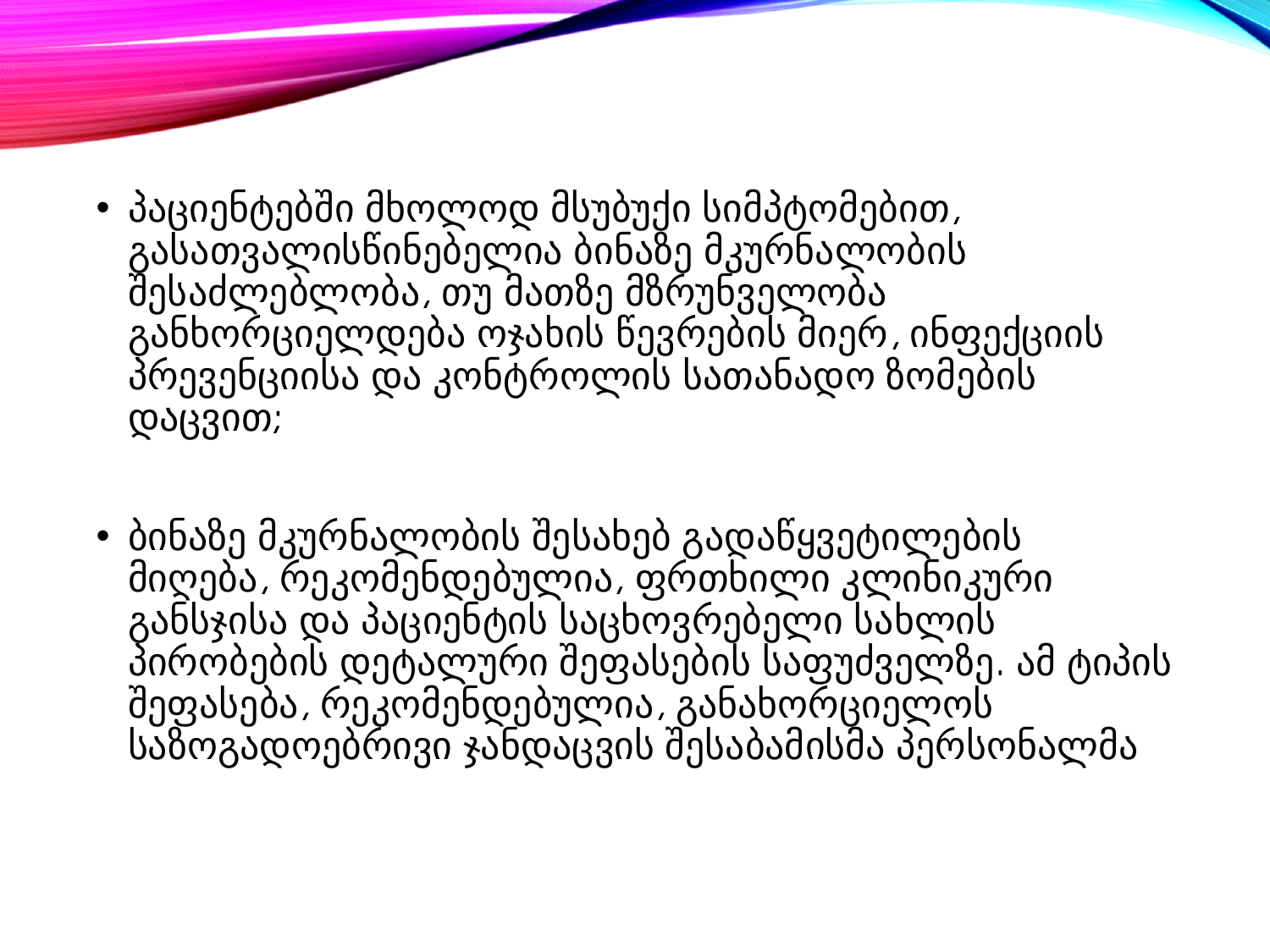

პაციენტებში მხოლოდ მსუბუქი სიმპტომებით, გასათვალისწინებელია ბინაზე მკურნალობის შესაძლებლობა, თუ მათზე მზრუნველობა განხორციელდება ოჯახის წევრების მიერ, ინფექციის პრევენციისა და კონტროლის სათანადო ზომების დაცვით;

ბინაზე მკურნალობის შესახებ გადაწყვეტილების მიღება, რეკომენდებულია, ფრთხილი კლინიკური განსჯისა და პაციენტის საცხოვრებელი სახლის პირობების დეტალური შეფასების საფუძველზე. ამ ტიპის შეფასება, რეკომენდებულია, განახორციელოს საზოგადოებრივი ჯანდაცვის შესაბამისმა პერსონალმა